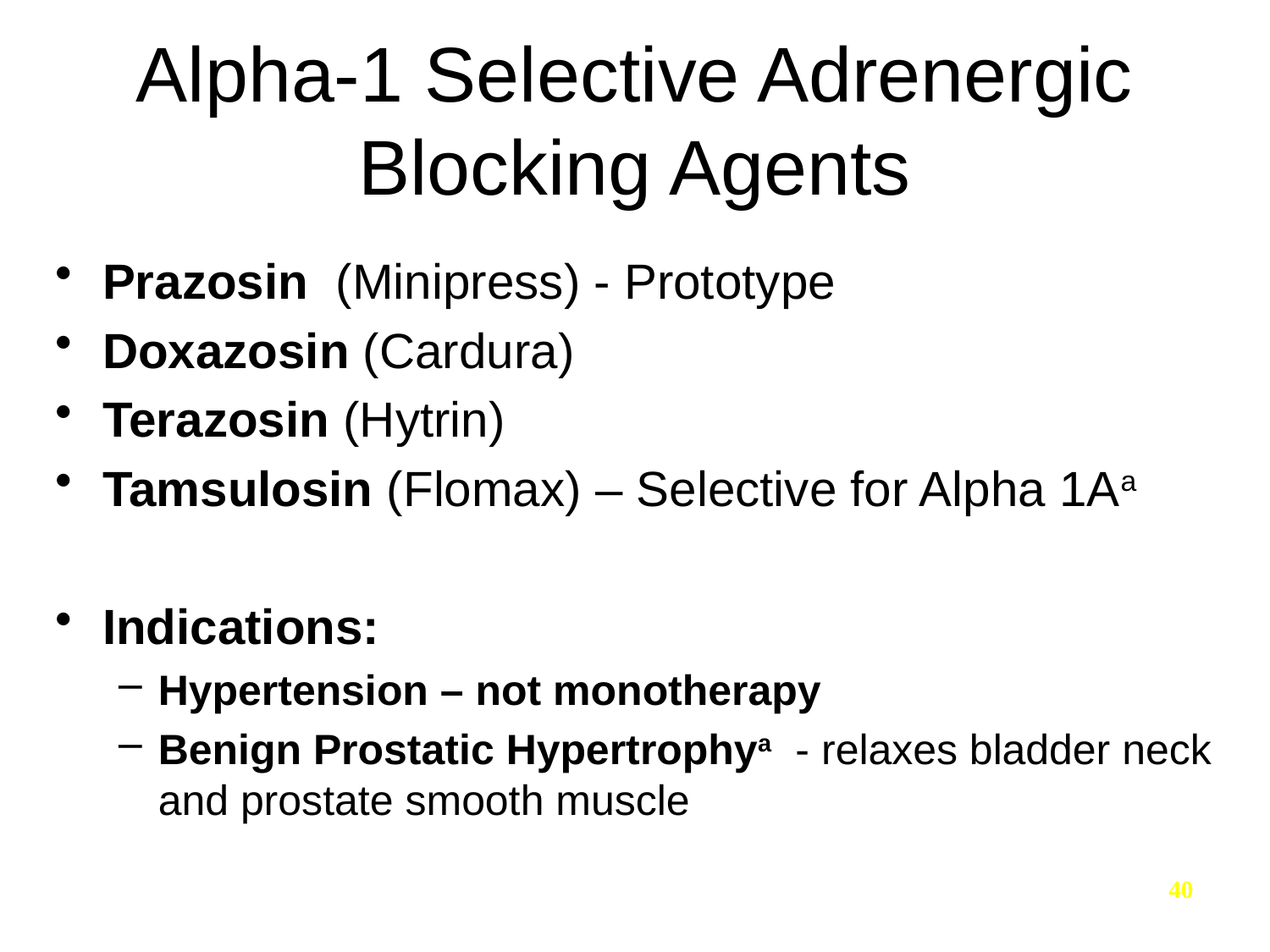

# Alpha-1 Selective Adrenergic Blocking Agents
Prazosin  (Minipress) - Prototype
Doxazosin (Cardura)
Terazosin (Hytrin)
Tamsulosin (Flomax) – Selective for Alpha 1Aa

Indications:
Hypertension – not monotherapy
Benign Prostatic Hypertrophya  - relaxes bladder neck and prostate smooth muscle

40